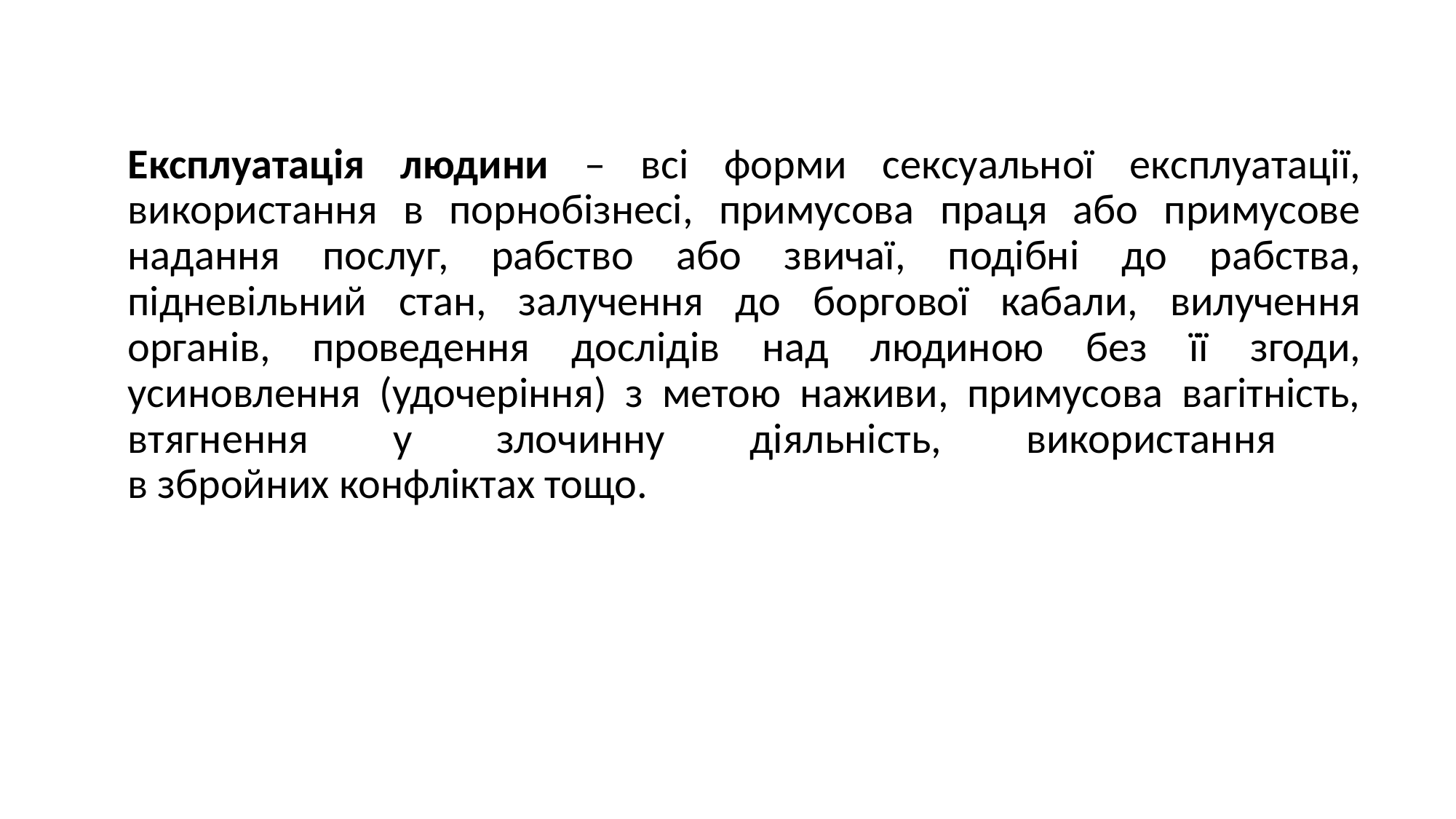

Експлуатація людини – всі форми сексуальної експлуатації, використання в порнобізнесі, примусова праця або примусове надання послуг, рабство або звичаї, подібні до рабства, підневільний стан, залучення до боргової кабали, вилучення органів, проведення дослідів над людиною без її згоди, усиновлення (удочеріння) з метою наживи, примусова вагітність, втягнення у злочинну діяльність, використання
в збройних конфліктах тощо.